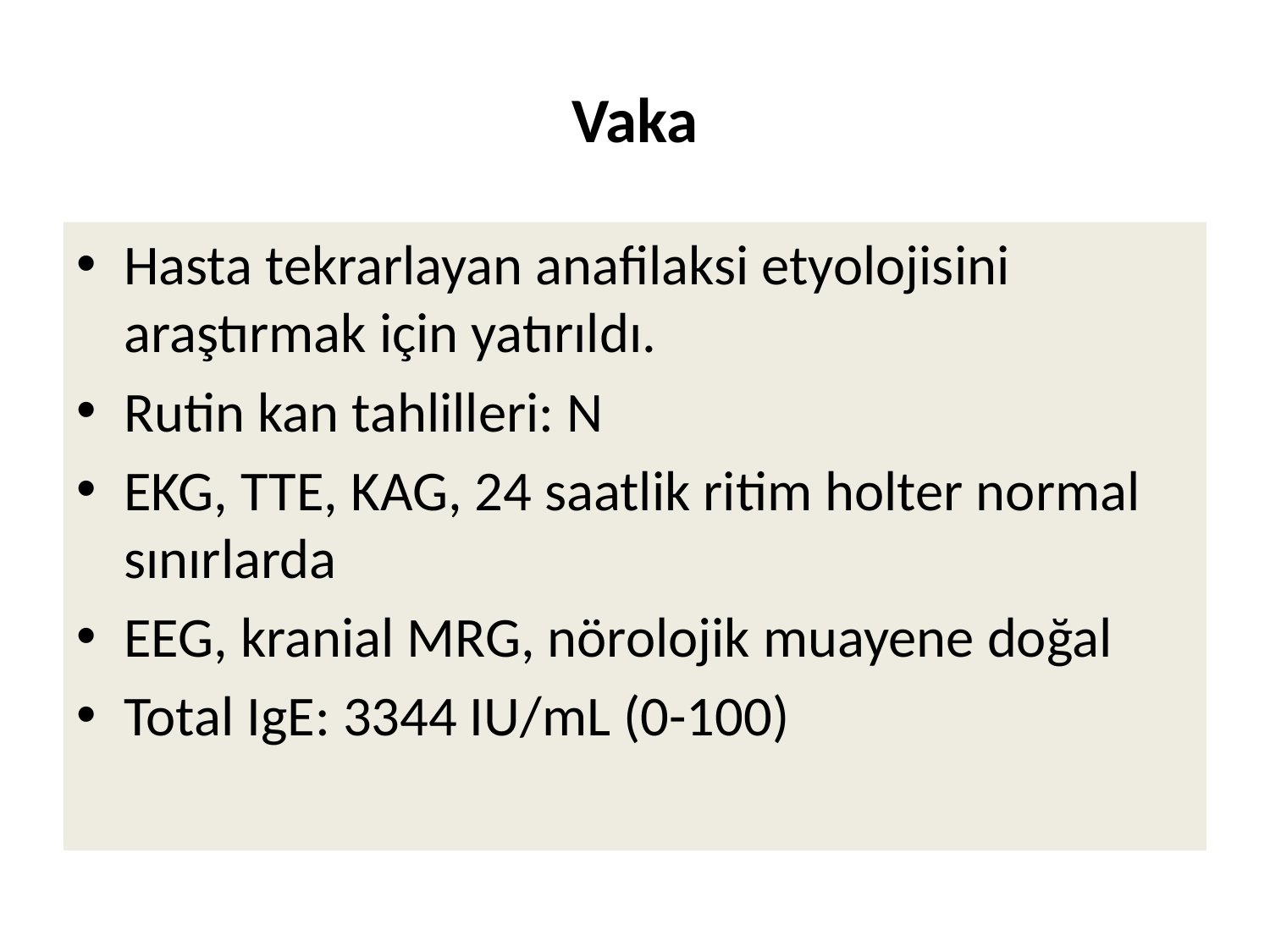

# Vaka
Hasta tekrarlayan anafilaksi etyolojisini araştırmak için yatırıldı.
Rutin kan tahlilleri: N
EKG, TTE, KAG, 24 saatlik ritim holter normal sınırlarda
EEG, kranial MRG, nörolojik muayene doğal
Total IgE: 3344 IU/mL (0-100)